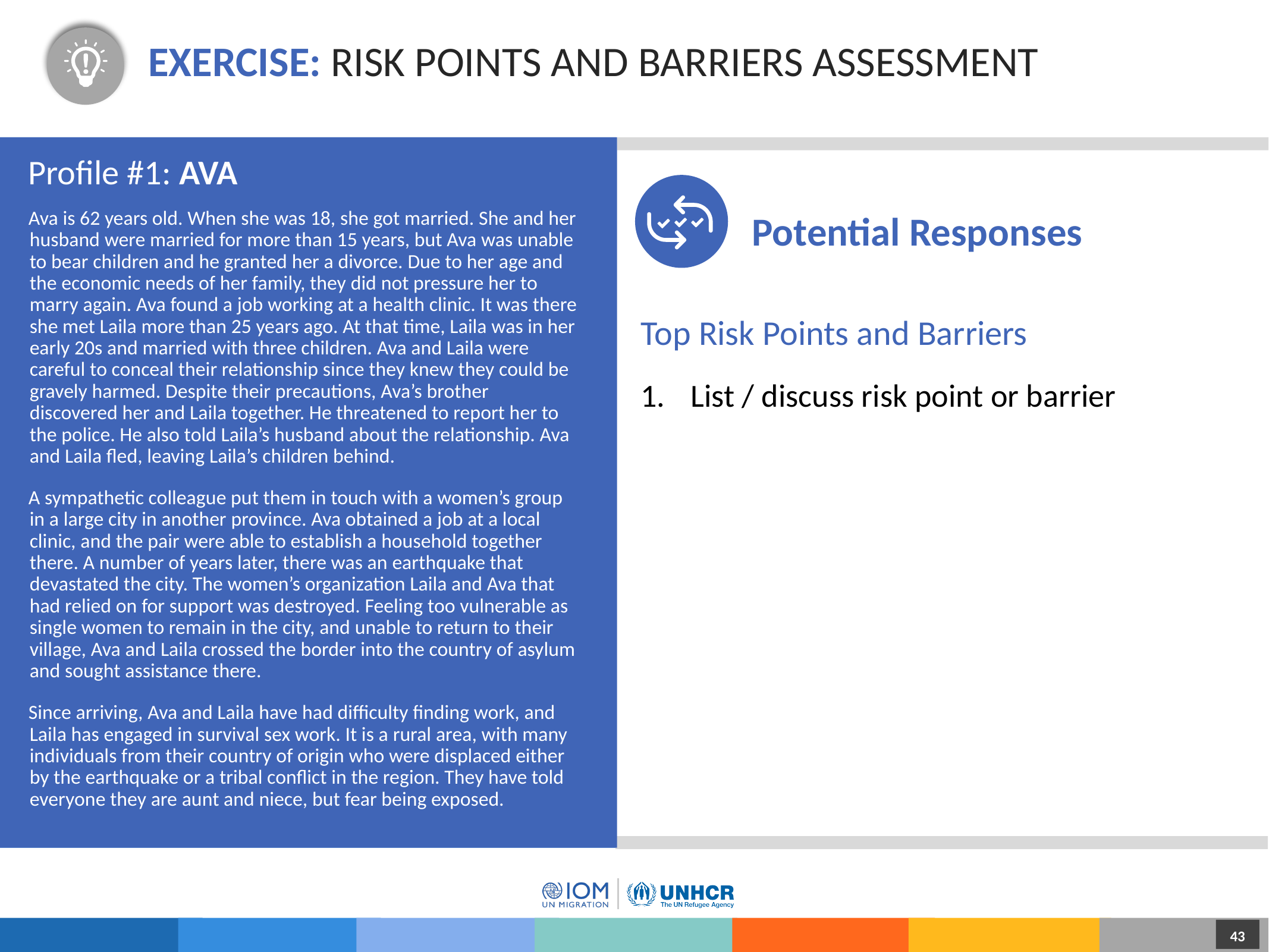

# Exercise: Risk Points and Barriers Assessment

Profile #1: AVA

Potential Responses
Ava is 62 years old. When she was 18, she got married. She and her husband were married for more than 15 years, but Ava was unable to bear children and he granted her a divorce. Due to her age and the economic needs of her family, they did not pressure her to marry again. Ava found a job working at a health clinic. It was there she met Laila more than 25 years ago. At that time, Laila was in her early 20s and married with three children. Ava and Laila were careful to conceal their relationship since they knew they could be gravely harmed. Despite their precautions, Ava’s brother discovered her and Laila together. He threatened to report her to the police. He also told Laila’s husband about the relationship. Ava and Laila fled, leaving Laila’s children behind.
A sympathetic colleague put them in touch with a women’s group in a large city in another province. Ava obtained a job at a local clinic, and the pair were able to establish a household together there. A number of years later, there was an earthquake that devastated the city. The women’s organization Laila and Ava that had relied on for support was destroyed. Feeling too vulnerable as single women to remain in the city, and unable to return to their village, Ava and Laila crossed the border into the country of asylum and sought assistance there.
Since arriving, Ava and Laila have had difficulty finding work, and Laila has engaged in survival sex work. It is a rural area, with many individuals from their country of origin who were displaced either by the earthquake or a tribal conflict in the region. They have told everyone they are aunt and niece, but fear being exposed.

Top Risk Points and Barriers
List / discuss risk point or barrier

43